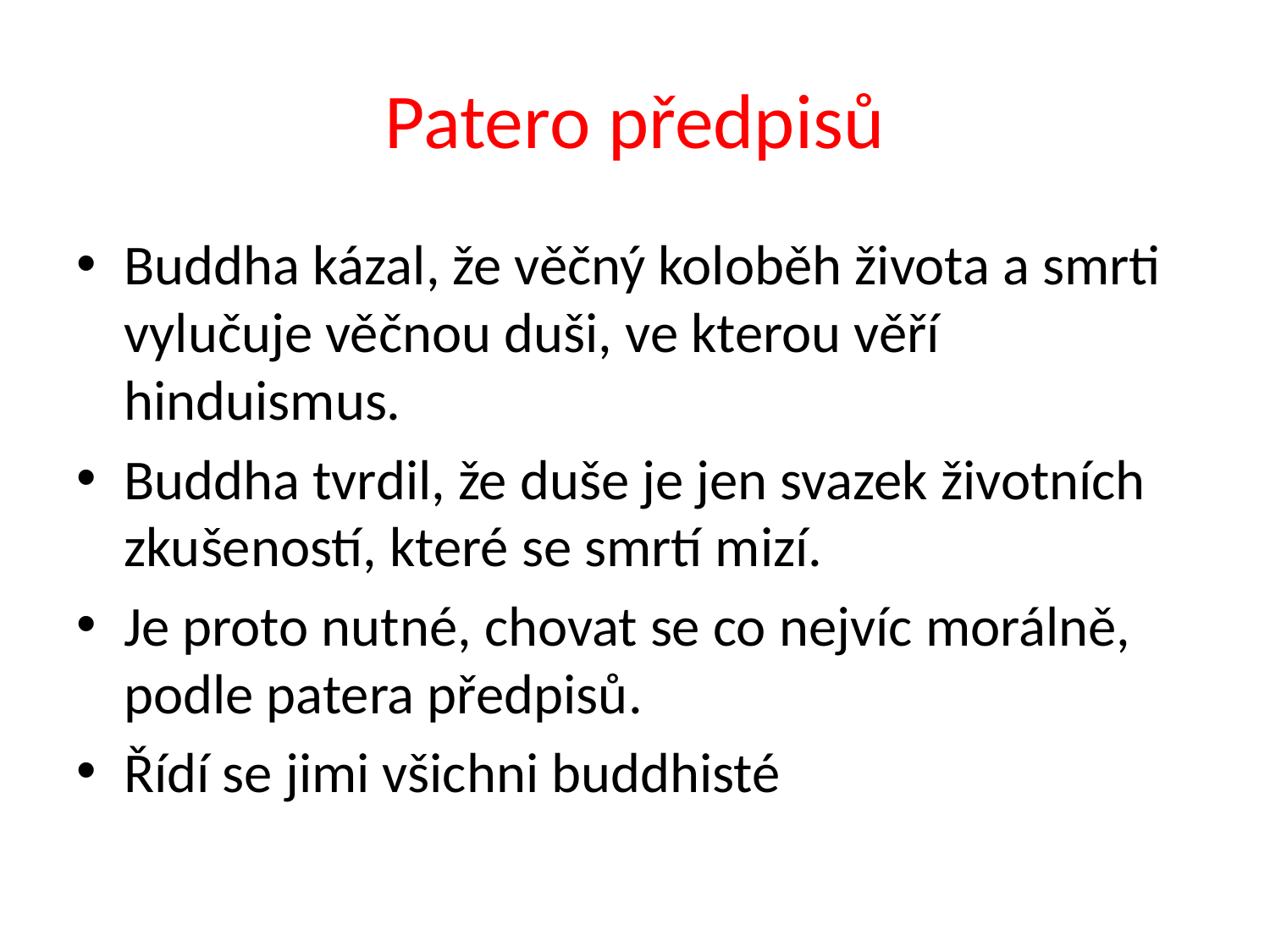

# Patero předpisů
Buddha kázal, že věčný koloběh života a smrti vylučuje věčnou duši, ve kterou věří hinduismus.
Buddha tvrdil, že duše je jen svazek životních zkušeností, které se smrtí mizí.
Je proto nutné, chovat se co nejvíc morálně, podle patera předpisů.
Řídí se jimi všichni buddhisté